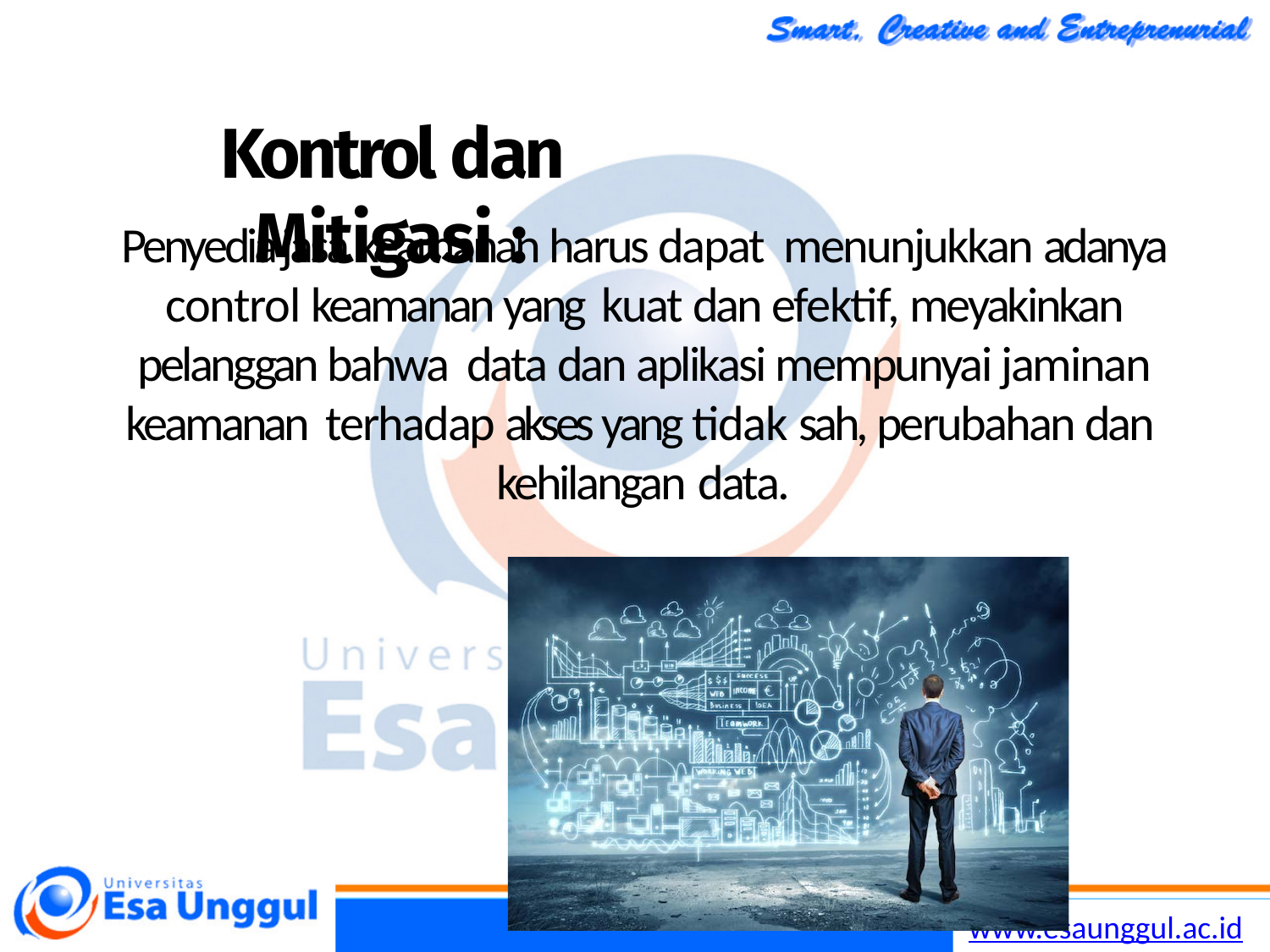

# Kontrol dan Mitigasi :
Penyedia jasa keamanan harus dapat  menunjukkan adanya control keamanan yang  kuat dan efektif, meyakinkan pelanggan bahwa  data dan aplikasi mempunyai jaminan keamanan  terhadap akses yang tidak sah, perubahan dan  kehilangan data.